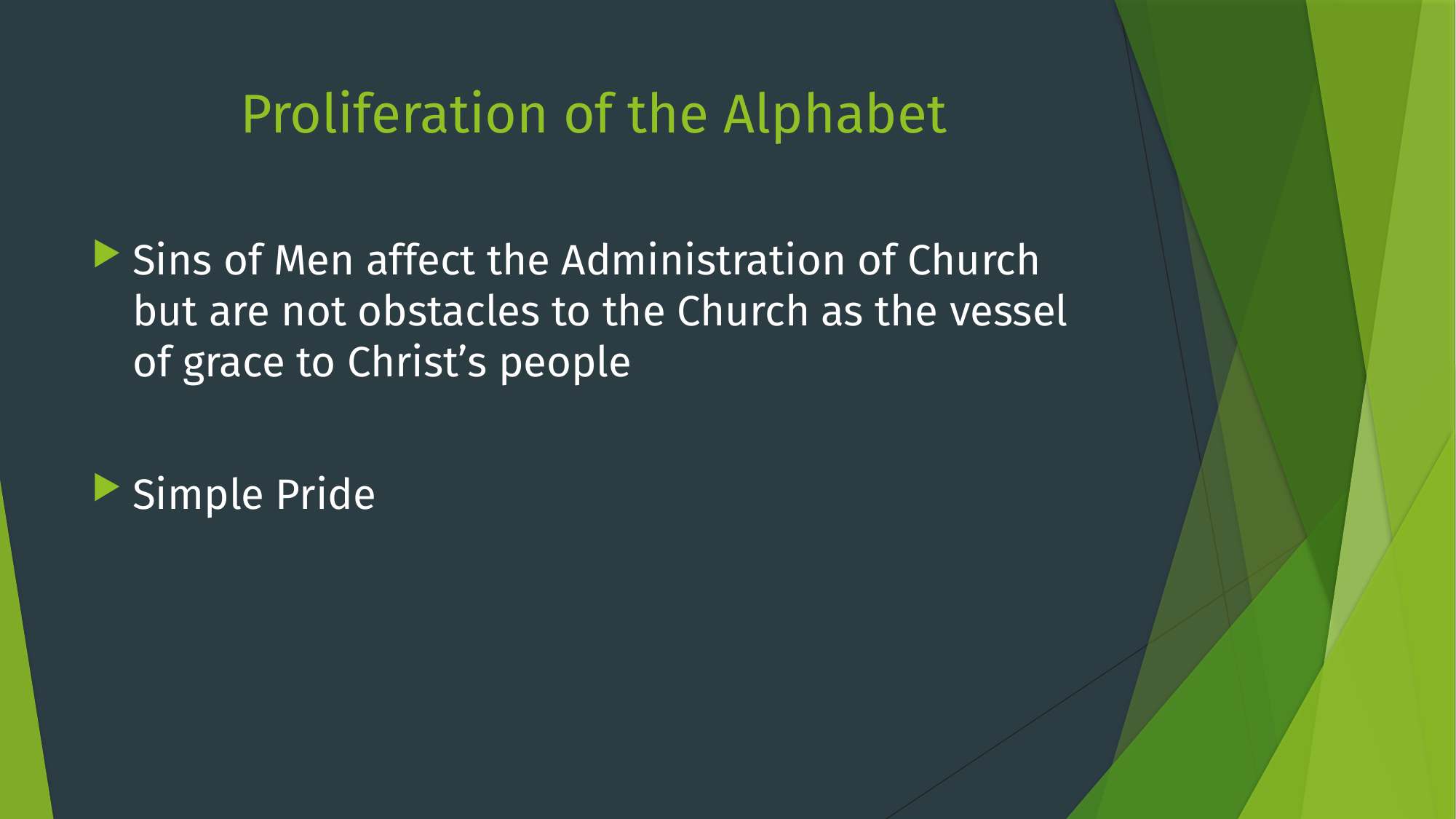

# Proliferation of the Alphabet
Sins of Men affect the Administration of Church but are not obstacles to the Church as the vessel of grace to Christ’s people

Simple Pride